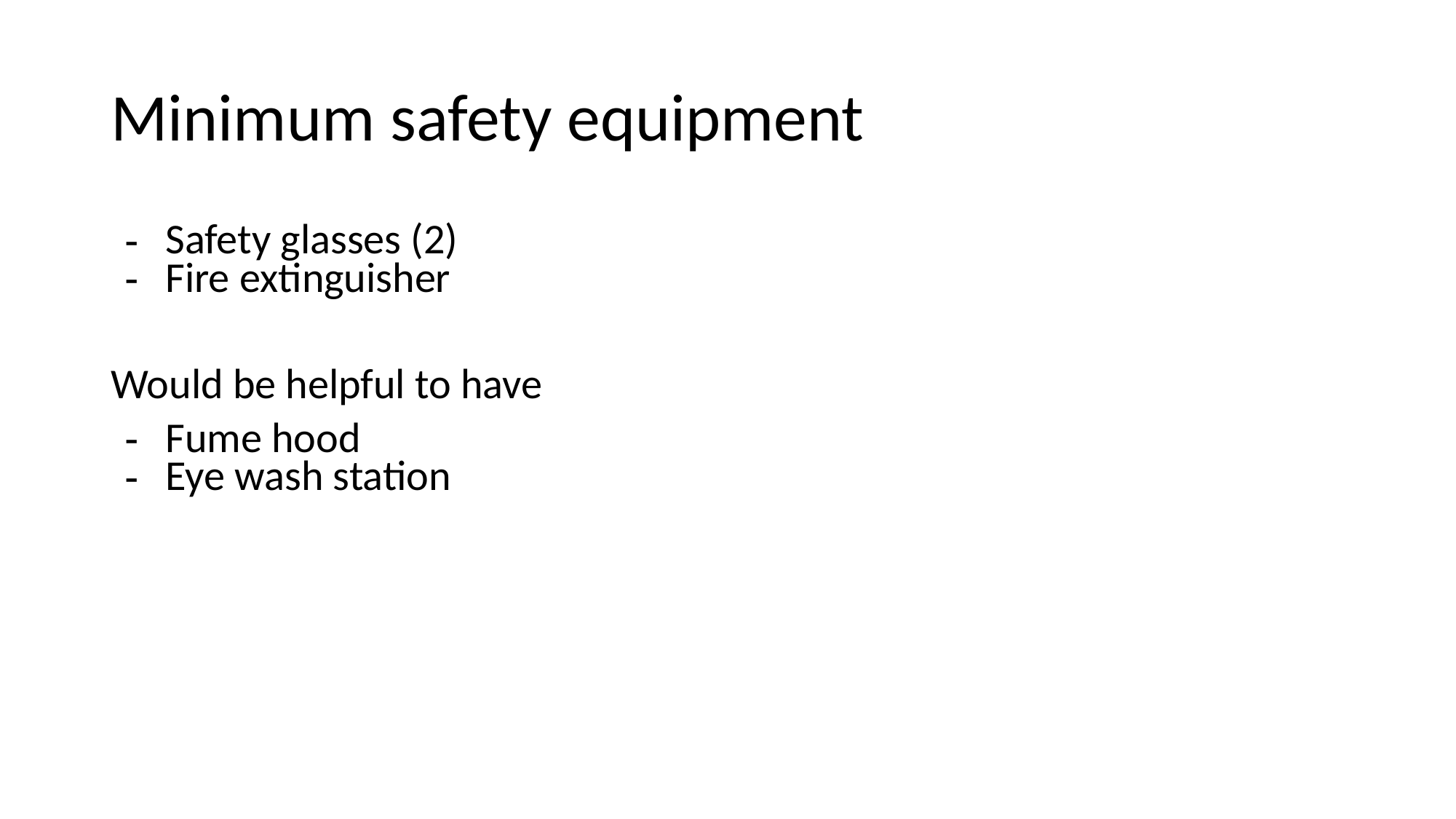

# Minimum safety equipment
Safety glasses (2)
Fire extinguisher

Would be helpful to have
Fume hood
Eye wash station